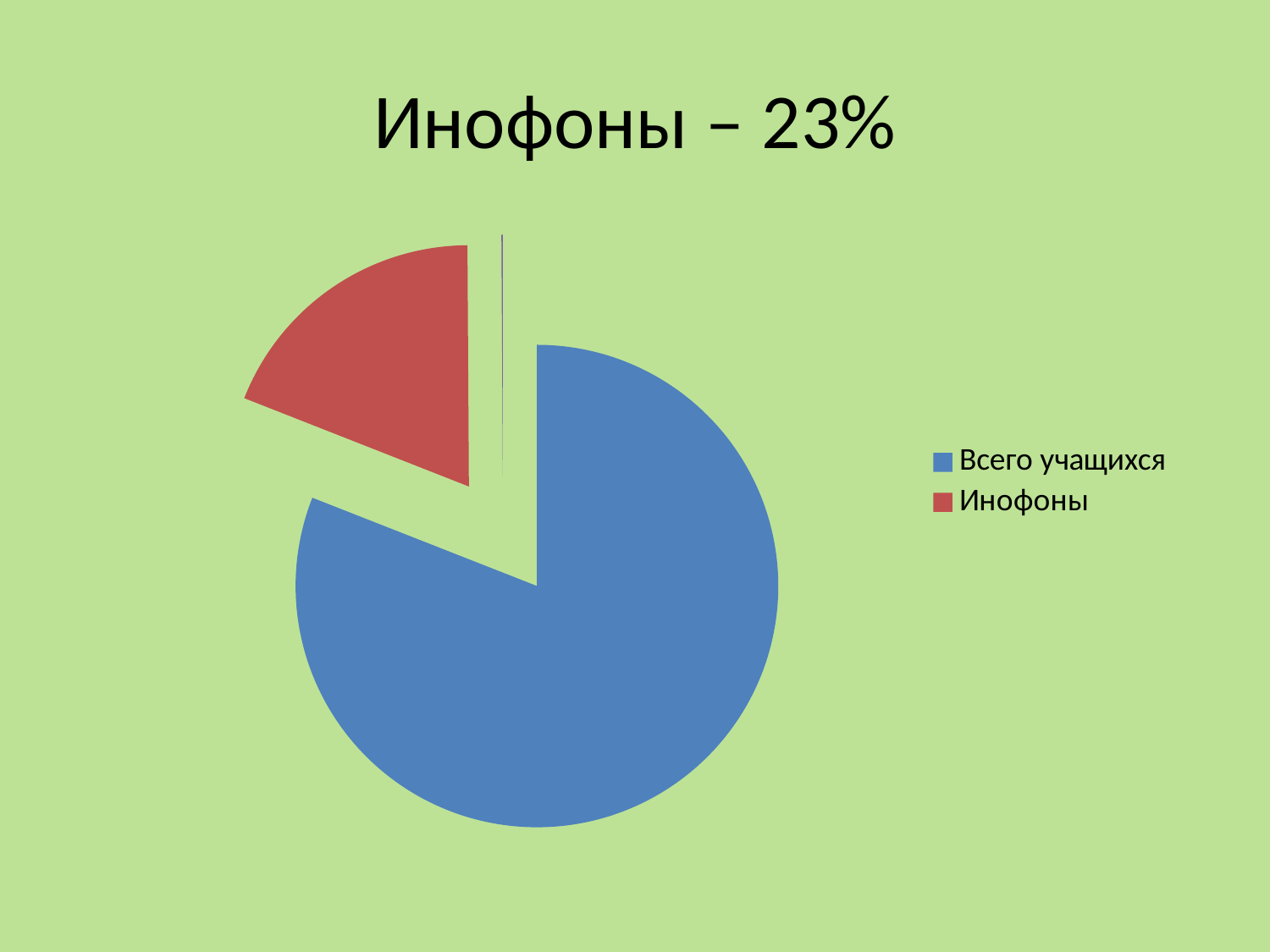

# Инофоны – 23%

### Chart

| Category | Продажи |
|---|---|
| Всего учащихся | 1043.0 |
| Инофоны | 244.0 |